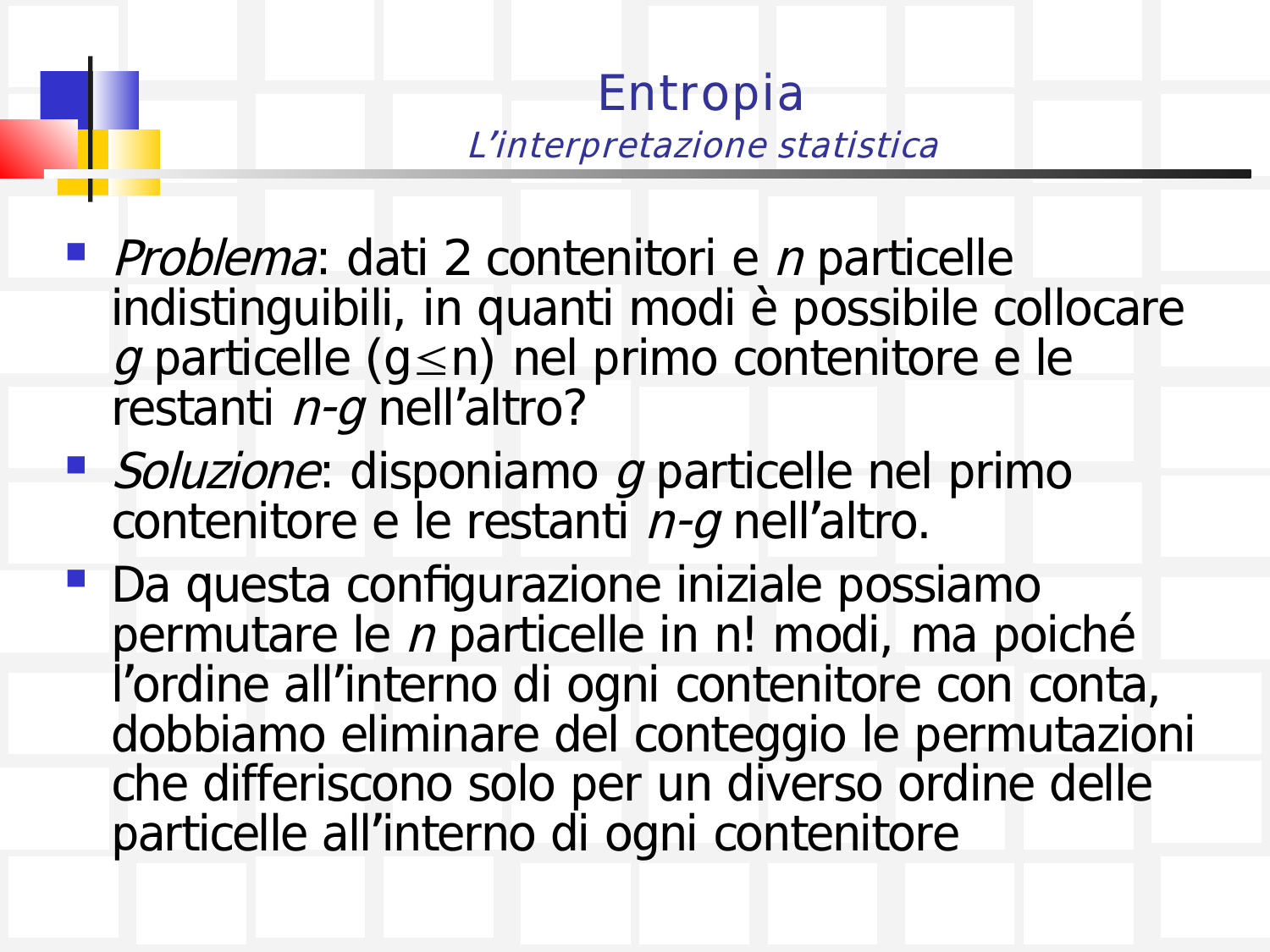

# Entropia L’interpretazione statistica
Problema: dati 2 contenitori e n particelle indistinguibili, in quanti modi è possibile collocare g particelle (g≤n) nel primo contenitore e le restanti n-g nell’altro?
Soluzione: disponiamo g particelle nel primo contenitore e le restanti n-g nell’altro.
Da questa configurazione iniziale possiamo permutare le n particelle in n! modi, ma poiché l’ordine all’interno di ogni contenitore con conta, dobbiamo eliminare del conteggio le permutazioni che differiscono solo per un diverso ordine delle particelle all’interno di ogni contenitore